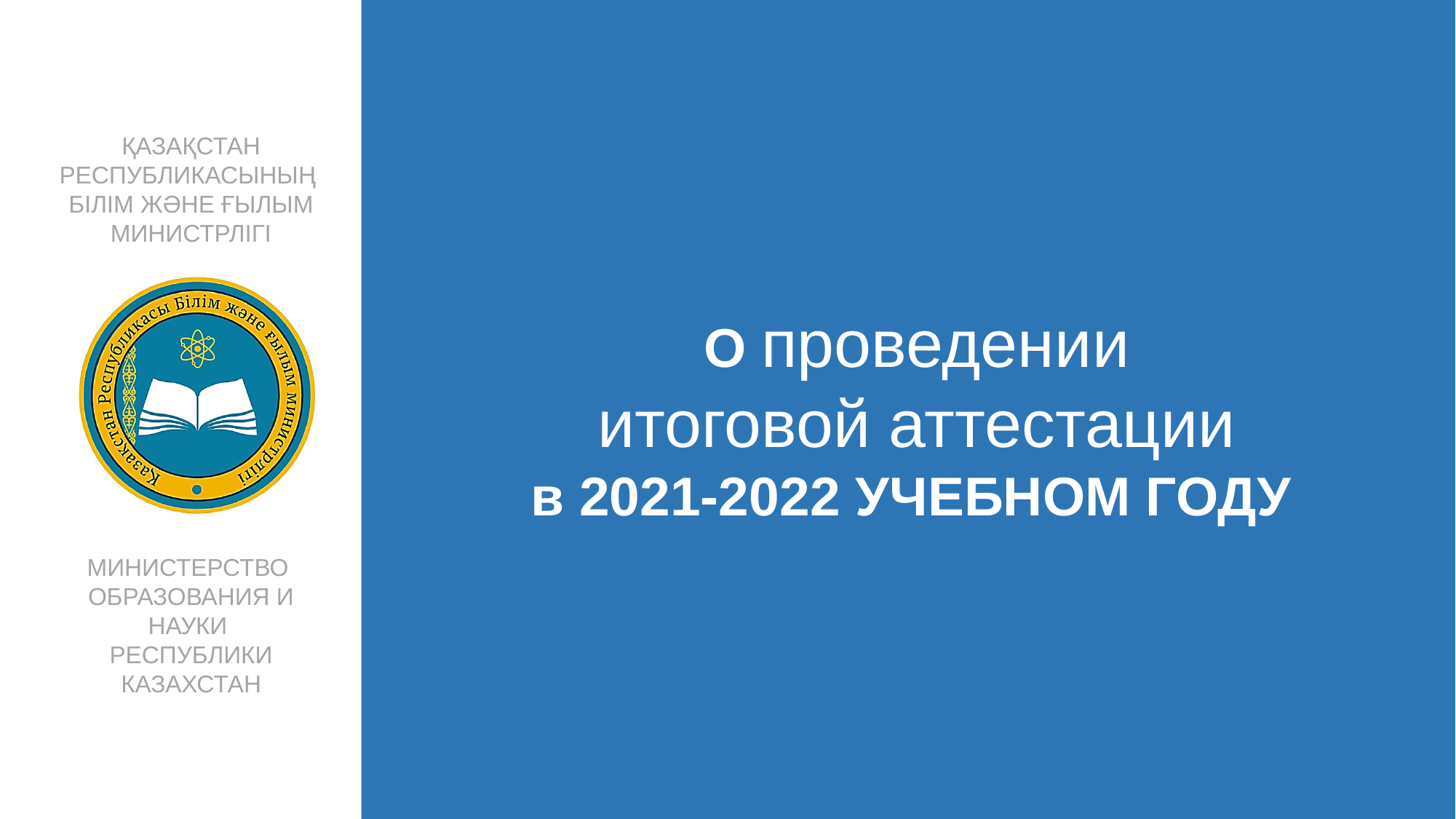

О проведении
итоговой аттестации
в 2021-2022 УЧЕБНОМ ГОДУ
1